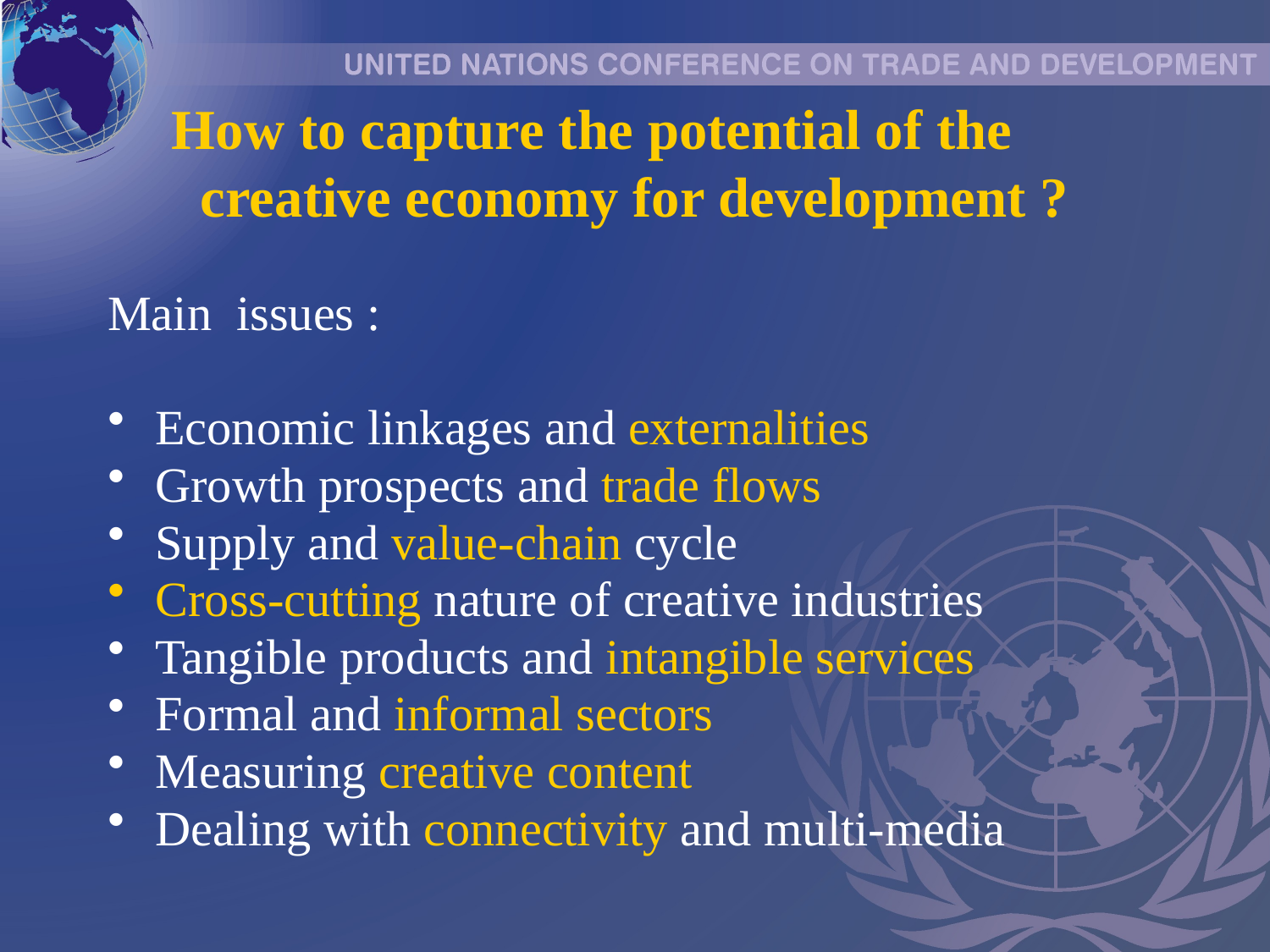

# How to capture the potential of the       creative economy for development ?
Main  issues :

Economic linkages and externalities
Growth prospects and trade flows
Supply and value-chain cycle
Cross-cutting nature of creative industries
Tangible products and intangible services
Formal and informal sectors
Measuring creative content
Dealing with connectivity and multi-media